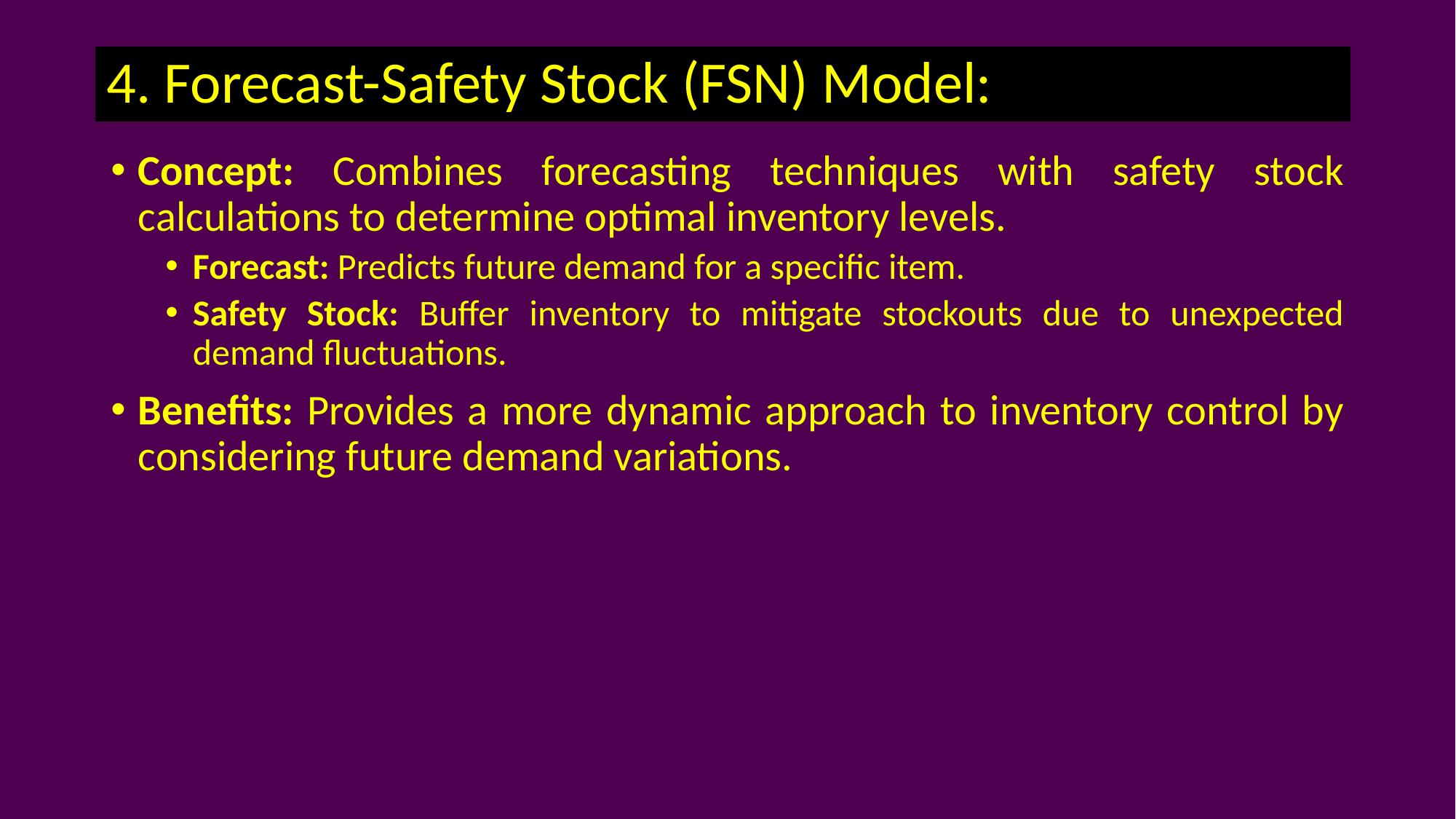

# 4. Forecast-Safety Stock (FSN) Model:
Concept: Combines forecasting techniques with safety stock calculations to determine optimal inventory levels.
Forecast: Predicts future demand for a specific item.
Safety Stock: Buffer inventory to mitigate stockouts due to unexpected demand fluctuations.
Benefits: Provides a more dynamic approach to inventory control by considering future demand variations.